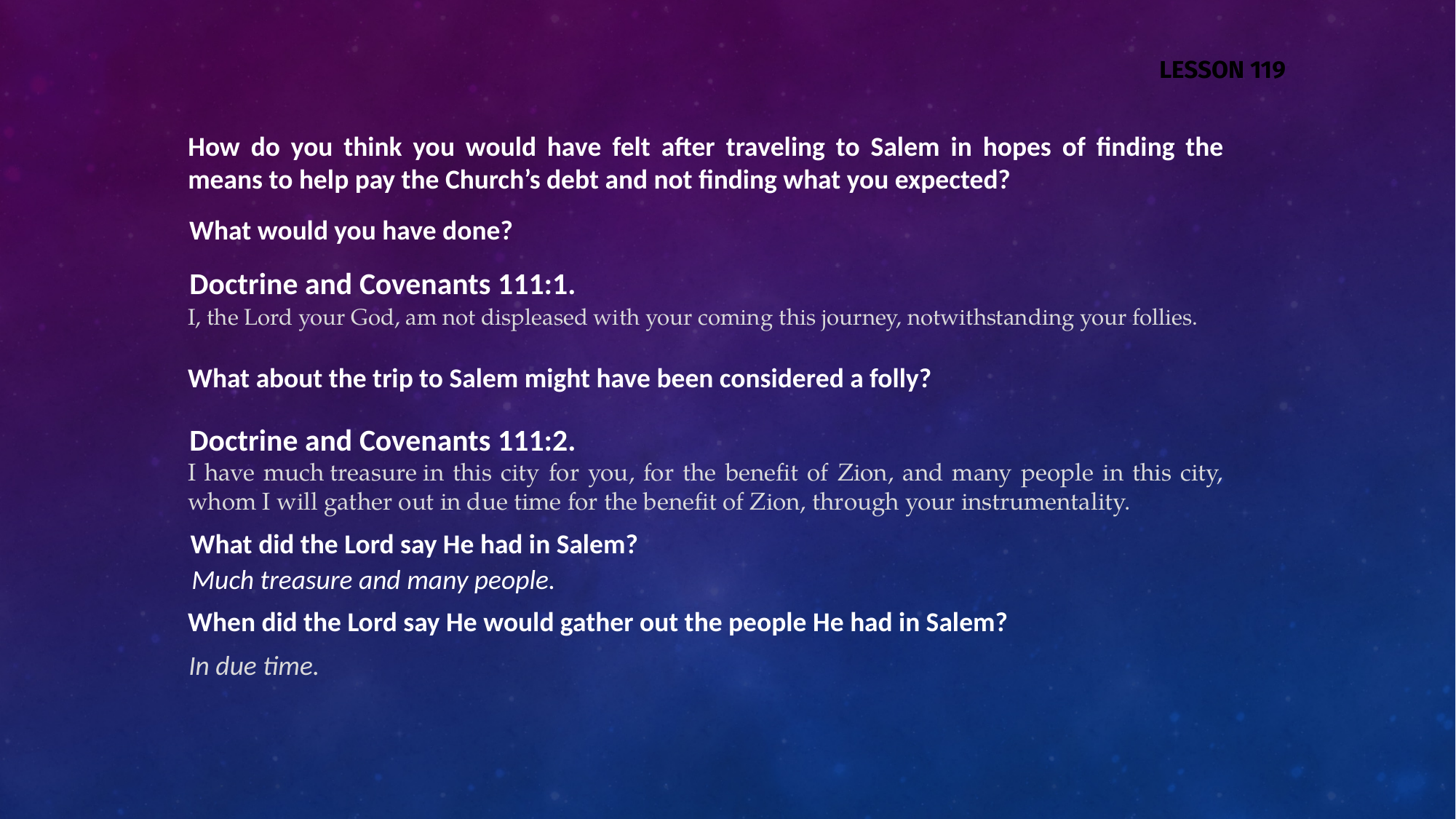

LESSON 119
How do you think you would have felt after traveling to Salem in hopes of finding the means to help pay the Church’s debt and not finding what you expected?
What would you have done?
Doctrine and Covenants 111:1.
I, the Lord your God, am not displeased with your coming this journey, notwithstanding your follies.
What about the trip to Salem might have been considered a folly?
Doctrine and Covenants 111:2.
I have much treasure in this city for you, for the benefit of Zion, and many people in this city, whom I will gather out in due time for the benefit of Zion, through your instrumentality.
What did the Lord say He had in Salem?
Much treasure and many people.
When did the Lord say He would gather out the people He had in Salem?
In due time.